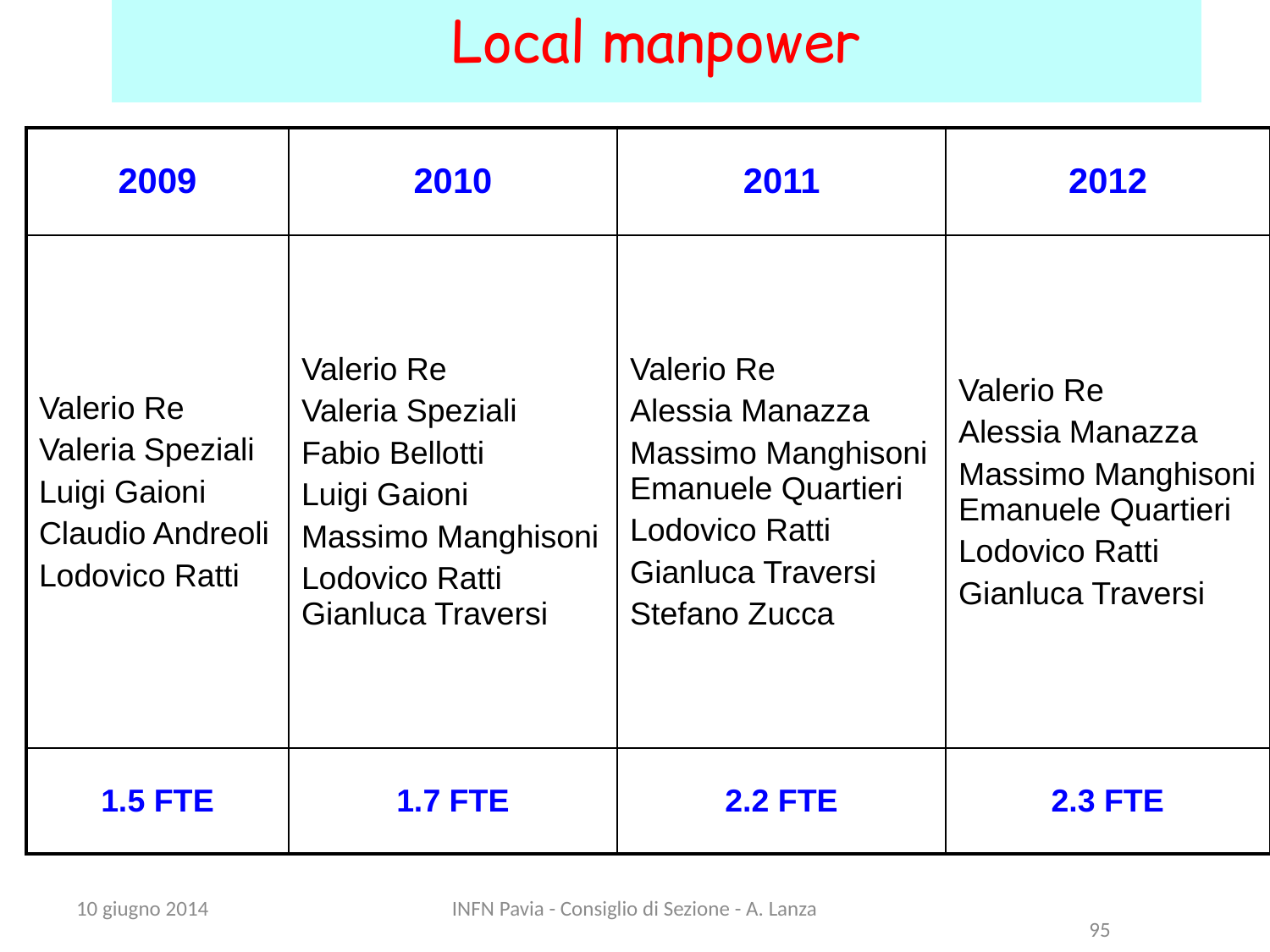

Local manpower
| 2009 | 2010 | 2011 | 2012 |
| --- | --- | --- | --- |
| Valerio Re Valeria Speziali Luigi Gaioni Claudio Andreoli Lodovico Ratti | Valerio Re Valeria Speziali Fabio Bellotti Luigi Gaioni Massimo Manghisoni Lodovico Ratti Gianluca Traversi | Valerio Re Alessia Manazza Massimo Manghisoni Emanuele Quartieri Lodovico Ratti Gianluca Traversi Stefano Zucca | Valerio Re Alessia Manazza Massimo Manghisoni Emanuele Quartieri Lodovico Ratti Gianluca Traversi |
| 1.5 FTE | 1.7 FTE | 2.2 FTE | 2.3 FTE |
10 giugno 2014
INFN Pavia - Consiglio di Sezione - A. Lanza
95